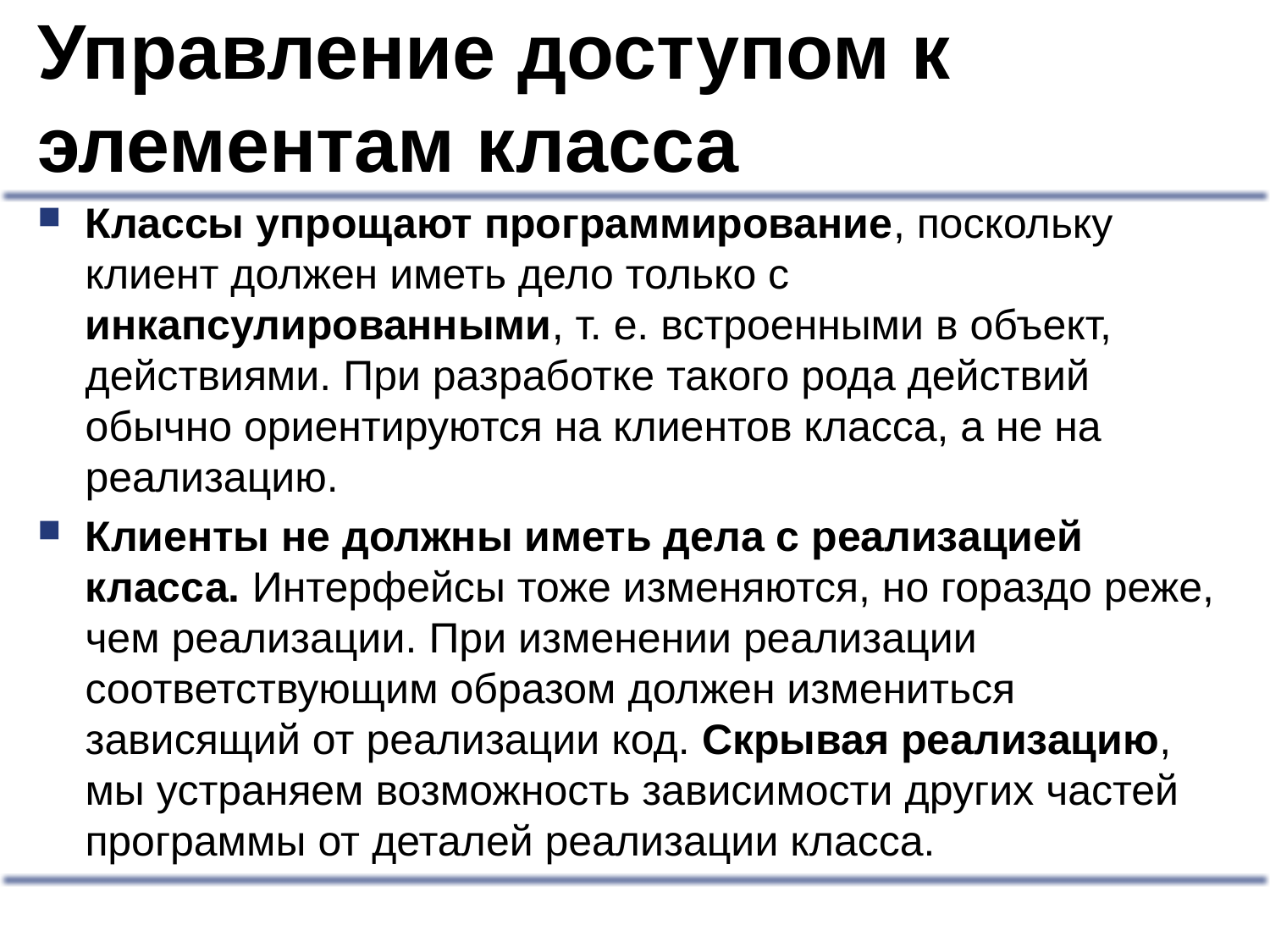

# Управление доступом к элементам класса
Классы упрощают программирование, поскольку клиент должен иметь дело только с инкапсулированными, т. е. встроенными в объект, действиями. При разработке такого рода действий обычно ориентируются на клиентов класса, а не на реализацию.
Клиенты не должны иметь дела с реализацией класса. Интерфейсы тоже изменяются, но гораздо реже, чем реализации. При изменении реализации соответствующим образом должен измениться зависящий от реализации код. Скрывая реализацию, мы устраняем возможность зависимости других частей программы от деталей реализации класса.